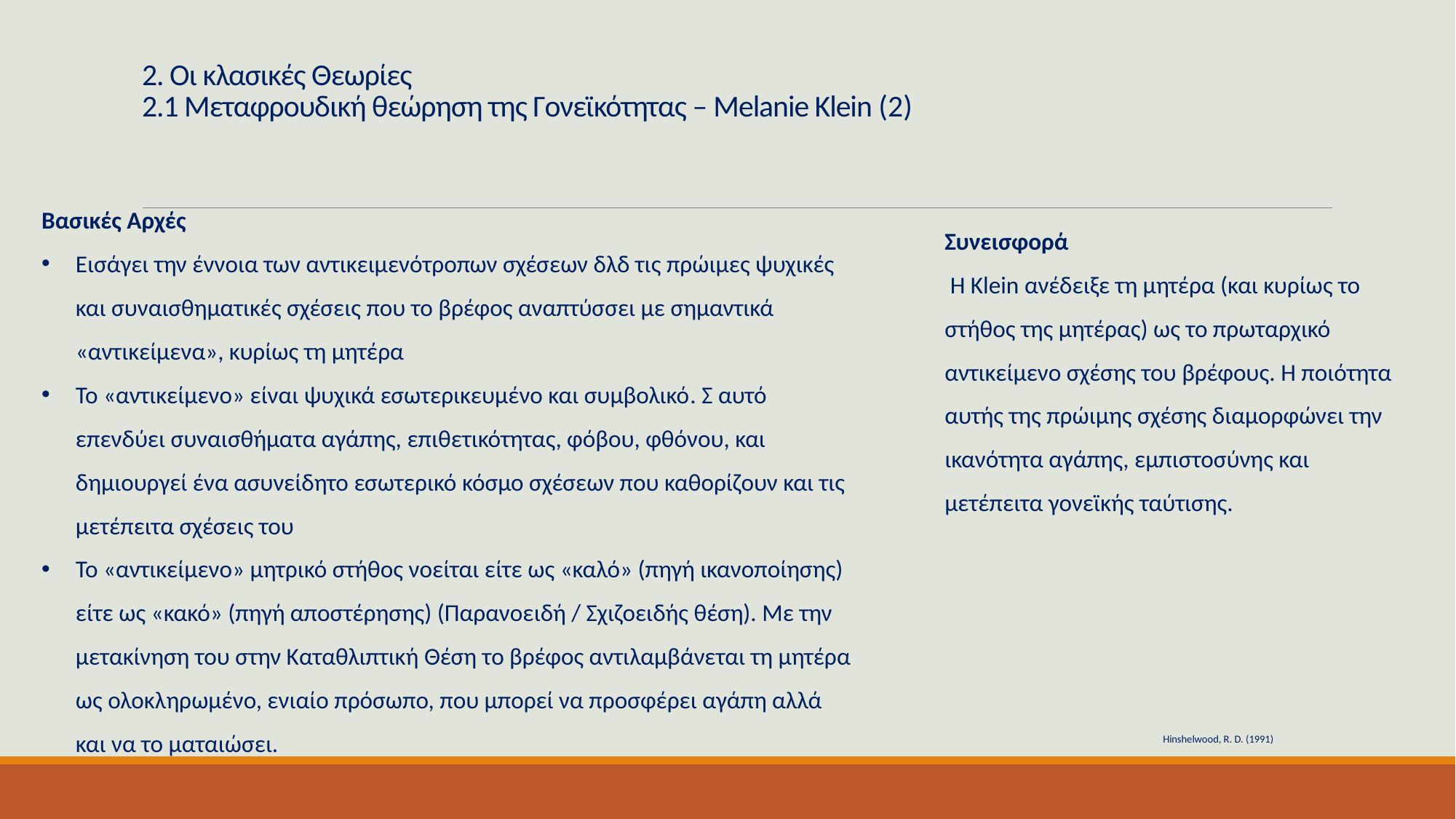

# 2. Οι κλασικές Θεωρίες 2.1 Μεταφρουδική θεώρηση της Γονεϊκότητας – Melanie Klein (2)
Βασικές Αρχές
Εισάγει την έννοια των αντικειμενότροπων σχέσεων δλδ τις πρώιμες ψυχικές και συναισθηματικές σχέσεις που το βρέφος αναπτύσσει με σημαντικά «αντικείμενα», κυρίως τη μητέρα
Το «αντικείμενο» είναι ψυχικά εσωτερικευμένο και συμβολικό. Σ αυτό επενδύει συναισθήματα αγάπης, επιθετικότητας, φόβου, φθόνου, και δημιουργεί ένα ασυνείδητο εσωτερικό κόσμο σχέσεων που καθορίζουν και τις μετέπειτα σχέσεις του
Το «αντικείμενο» μητρικό στήθος νοείται είτε ως «καλό» (πηγή ικανοποίησης) είτε ως «κακό» (πηγή αποστέρησης) (Παρανοειδή / Σχιζοειδής θέση). Με την μετακίνηση του στην Καταθλιπτική Θέση το βρέφος αντιλαμβάνεται τη μητέρα ως ολοκληρωμένο, ενιαίο πρόσωπο, που μπορεί να προσφέρει αγάπη αλλά και να το ματαιώσει.

Συνεισφορά
 Η Klein ανέδειξε τη μητέρα (και κυρίως το στήθος της μητέρας) ως το πρωταρχικό αντικείμενο σχέσης του βρέφους. Η ποιότητα αυτής της πρώιμης σχέσης διαμορφώνει την ικανότητα αγάπης, εμπιστοσύνης και μετέπειτα γονεϊκής ταύτισης.

						Hinshelwood, R. D. (1991)